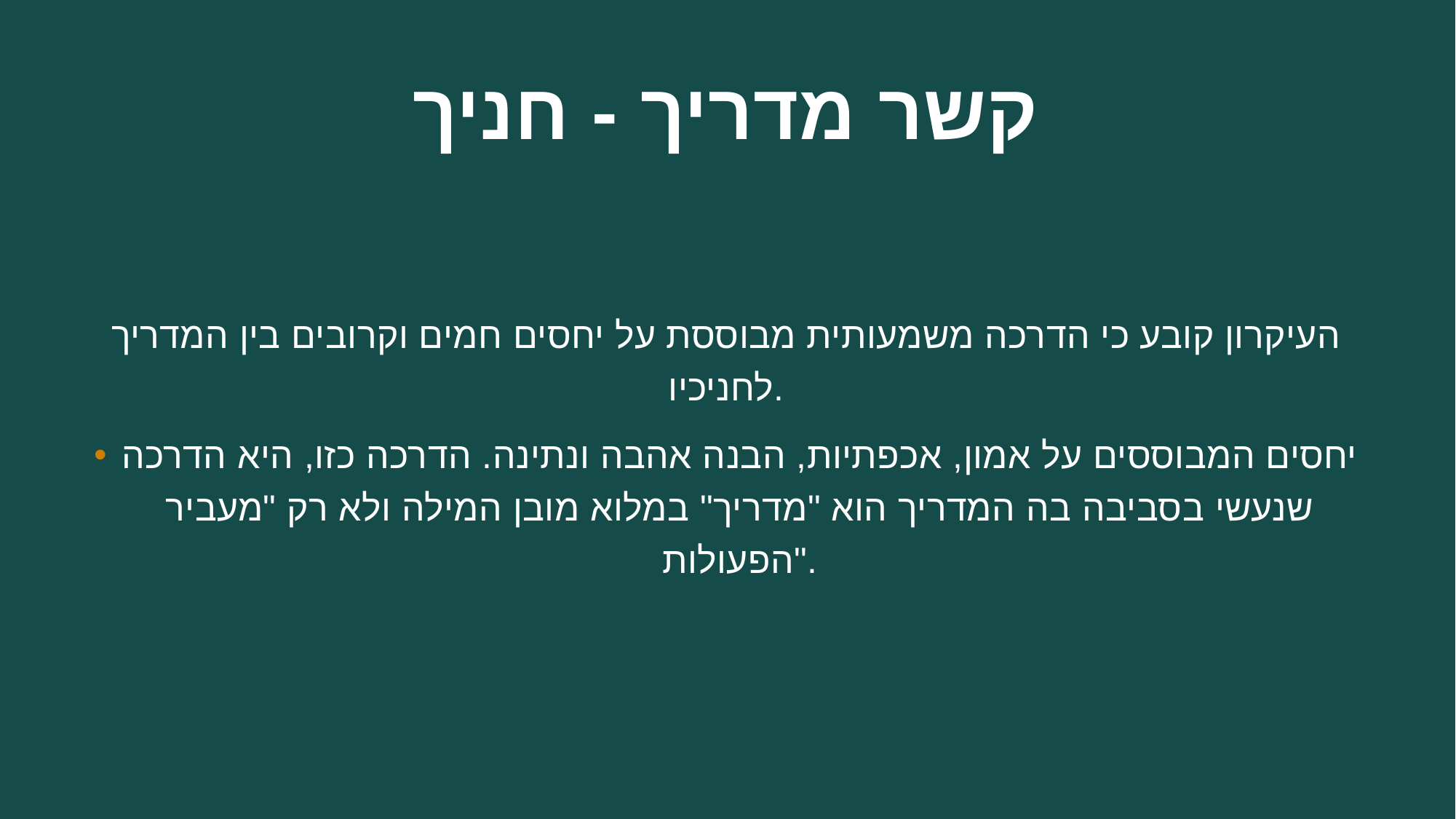

# קשר מדריך - חניך
העיקרון קובע כי הדרכה משמעותית מבוססת על יחסים חמים וקרובים בין המדריך לחניכיו.
יחסים המבוססים על אמון, אכפתיות, הבנה אהבה ונתינה. הדרכה כזו, היא הדרכה שנעשי בסביבה בה המדריך הוא "מדריך" במלוא מובן המילה ולא רק "מעביר הפעולות".